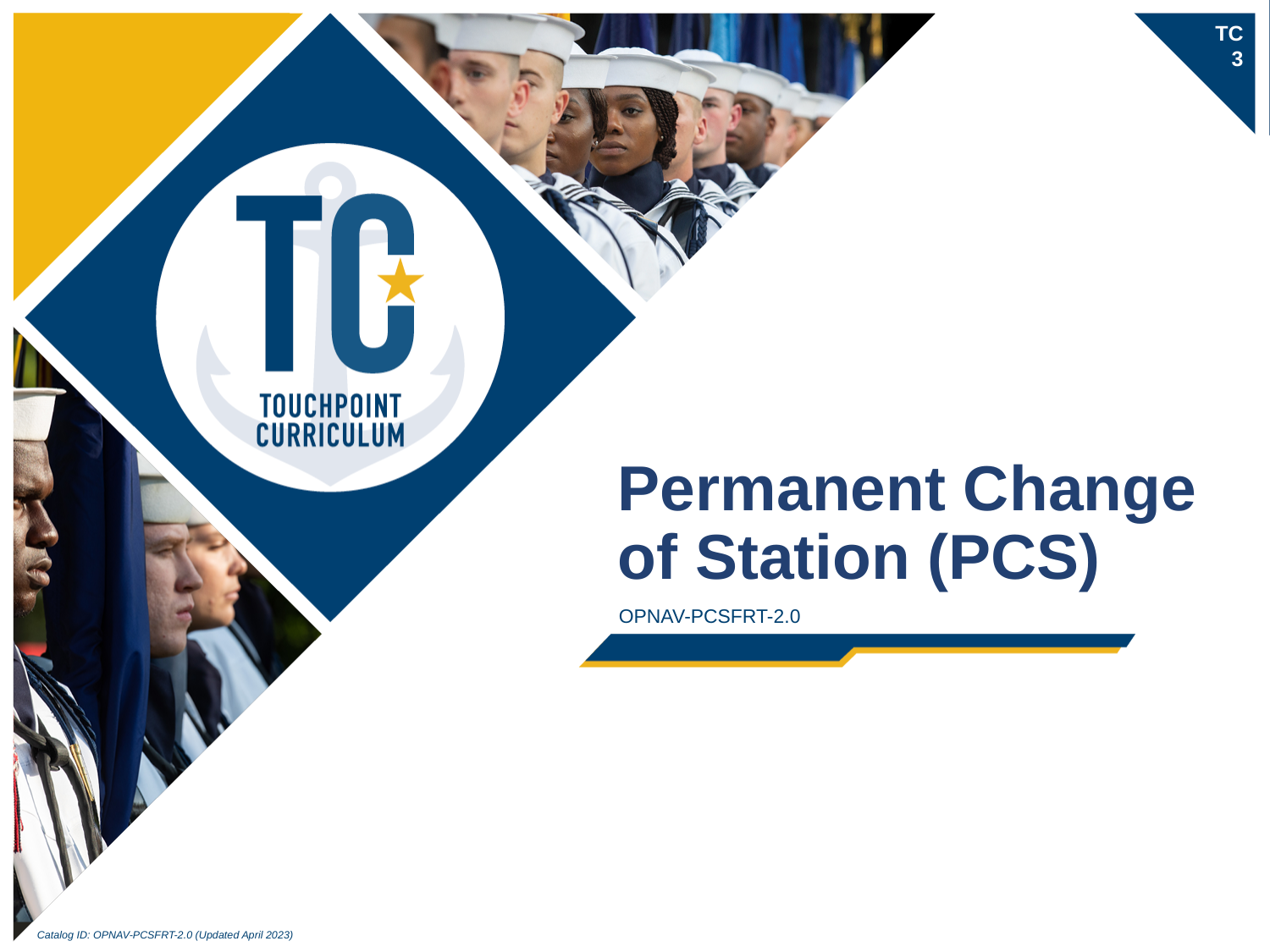

TC
3
Permanent Change of Station (PCS)
OPNAV-PCSFRT-2.0
Catalog ID: OPNAV-PCSFRT-2.0 (Updated April 2023)